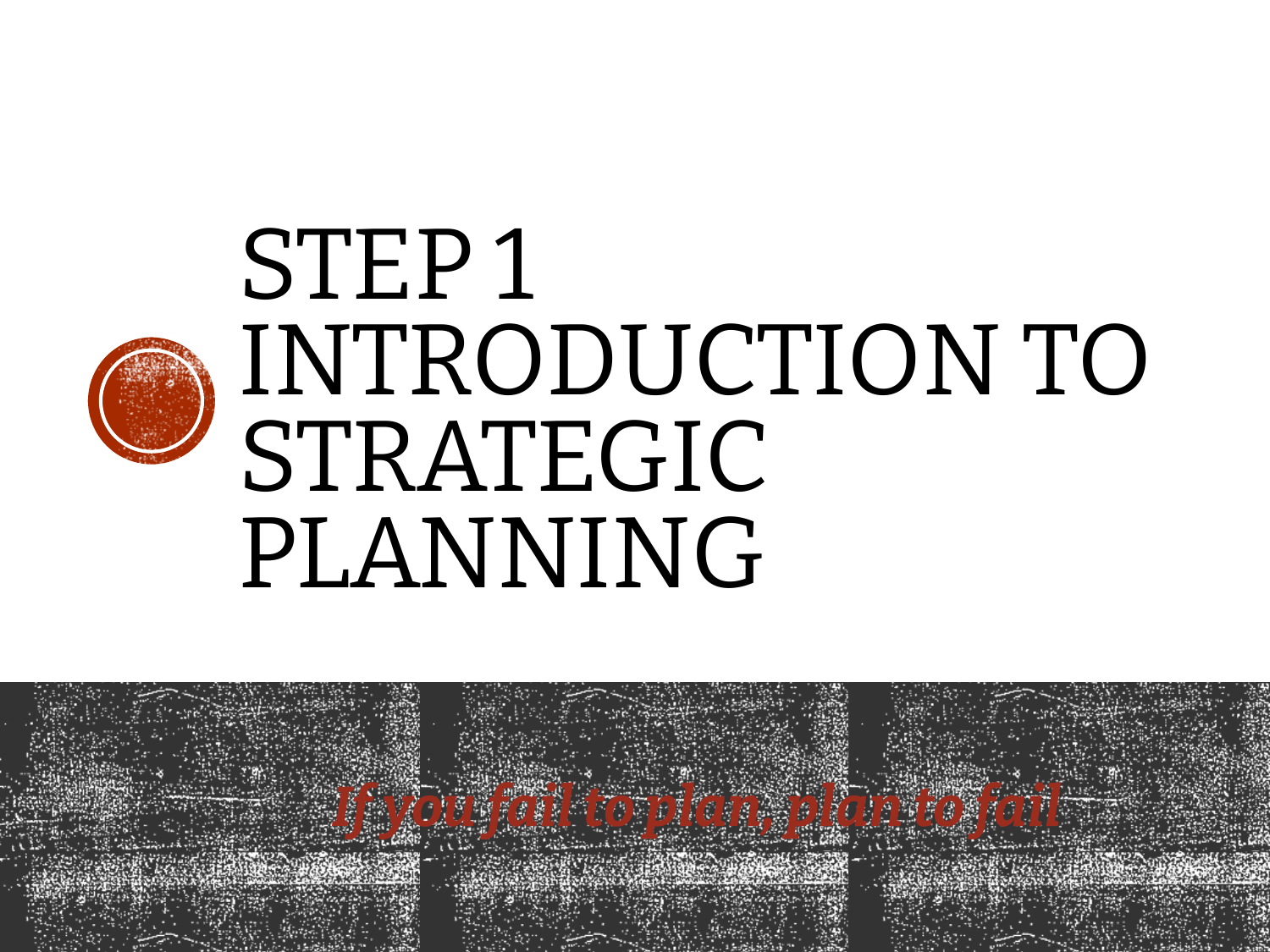

# Step 1 Introduction to Strategic Planning

If you fail to plan, plan to fail